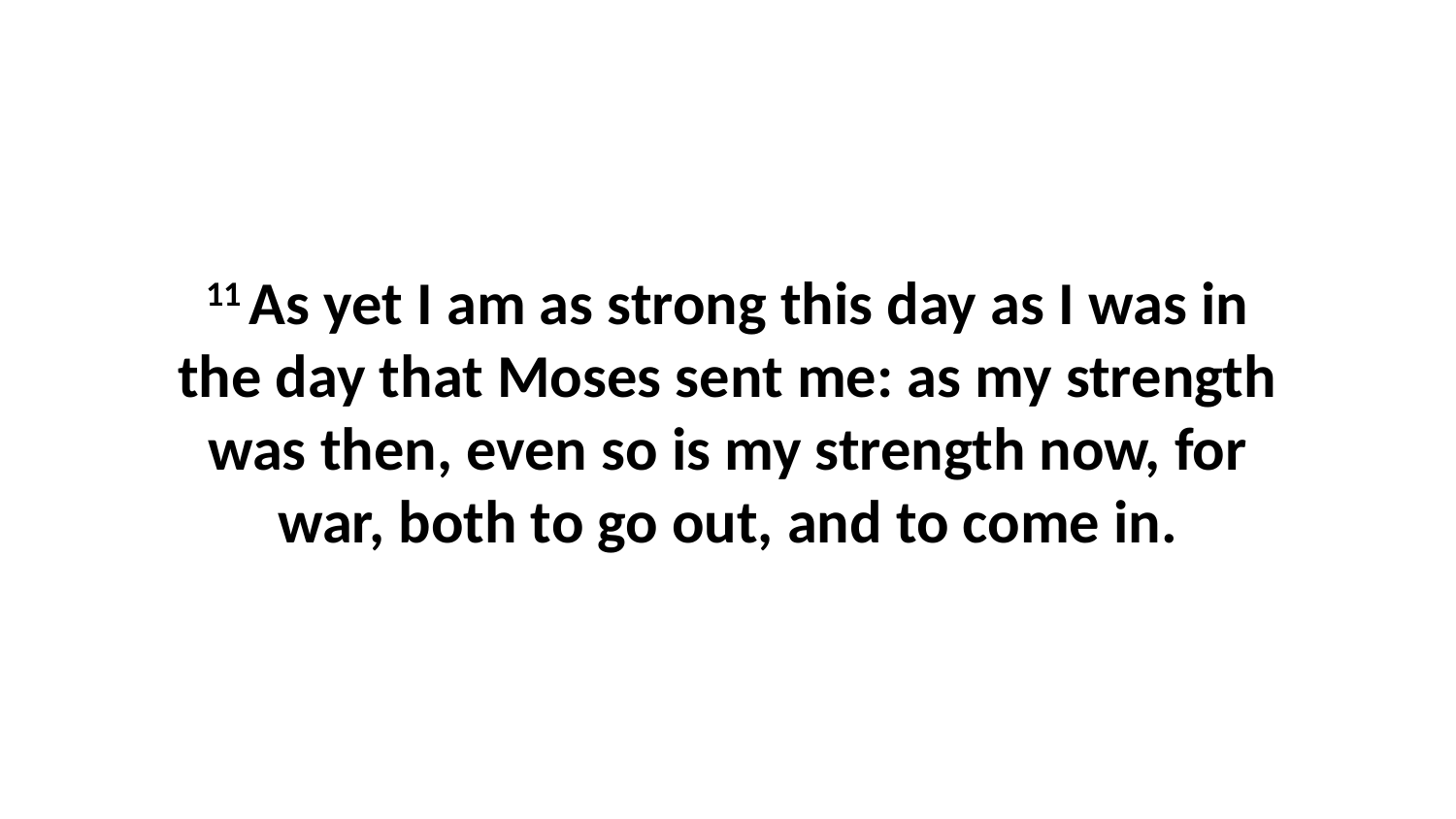

11 As yet I am as strong this day as I was in the day that Moses sent me: as my strength was then, even so is my strength now, for war, both to go out, and to come in.